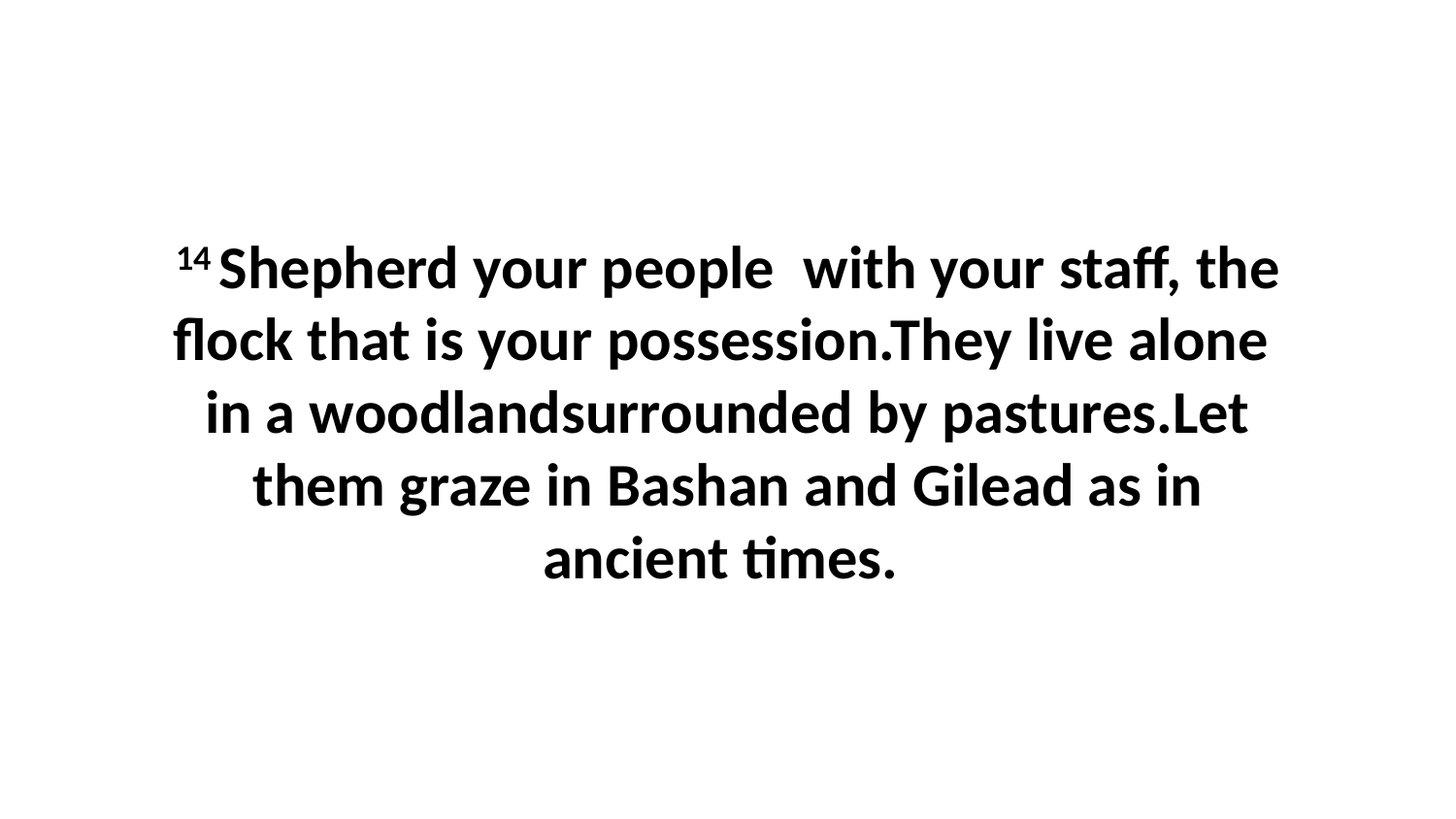

14 Shepherd your people  with your staff, the flock that is your possession.They live alone  in a woodlandsurrounded by pastures.Let them graze in Bashan and Gilead as in ancient times.